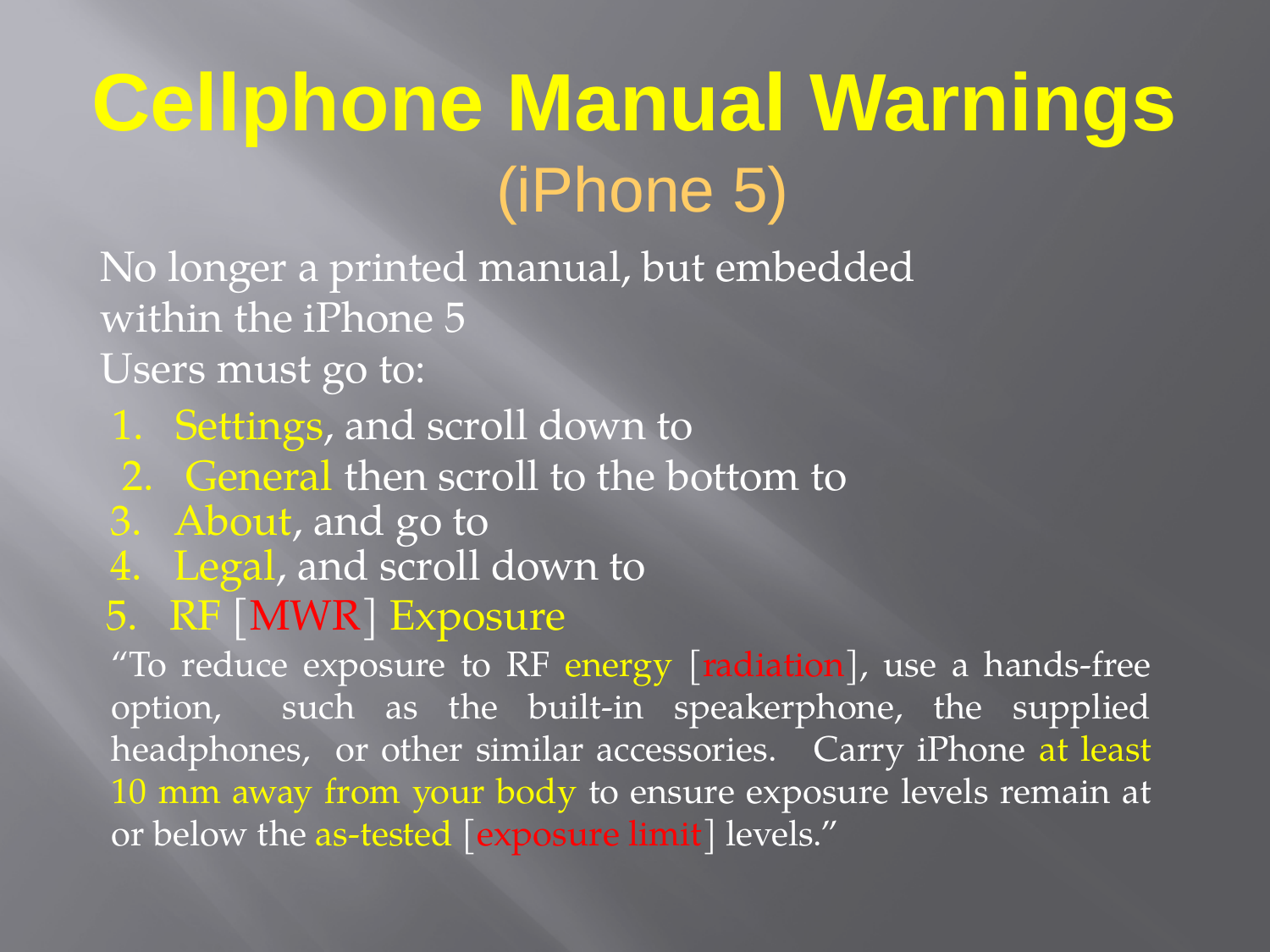

# Cellphone Manual Warnings
(iPhone 5)
No longer a printed manual, but embedded
within the iPhone 5
Users must go to:
Settings, and scroll down to
General then scroll to the bottom to
About, and go to
Legal, and scroll down to
RF [MWR] Exposure
“To reduce exposure to RF energy [radiation], use a hands-free option,  such as the built-in speakerphone, the supplied headphones,  or other similar accessories.   Carry iPhone at least 10 mm away from your body to ensure exposure levels remain at or below the as-tested [exposure limit] levels.”